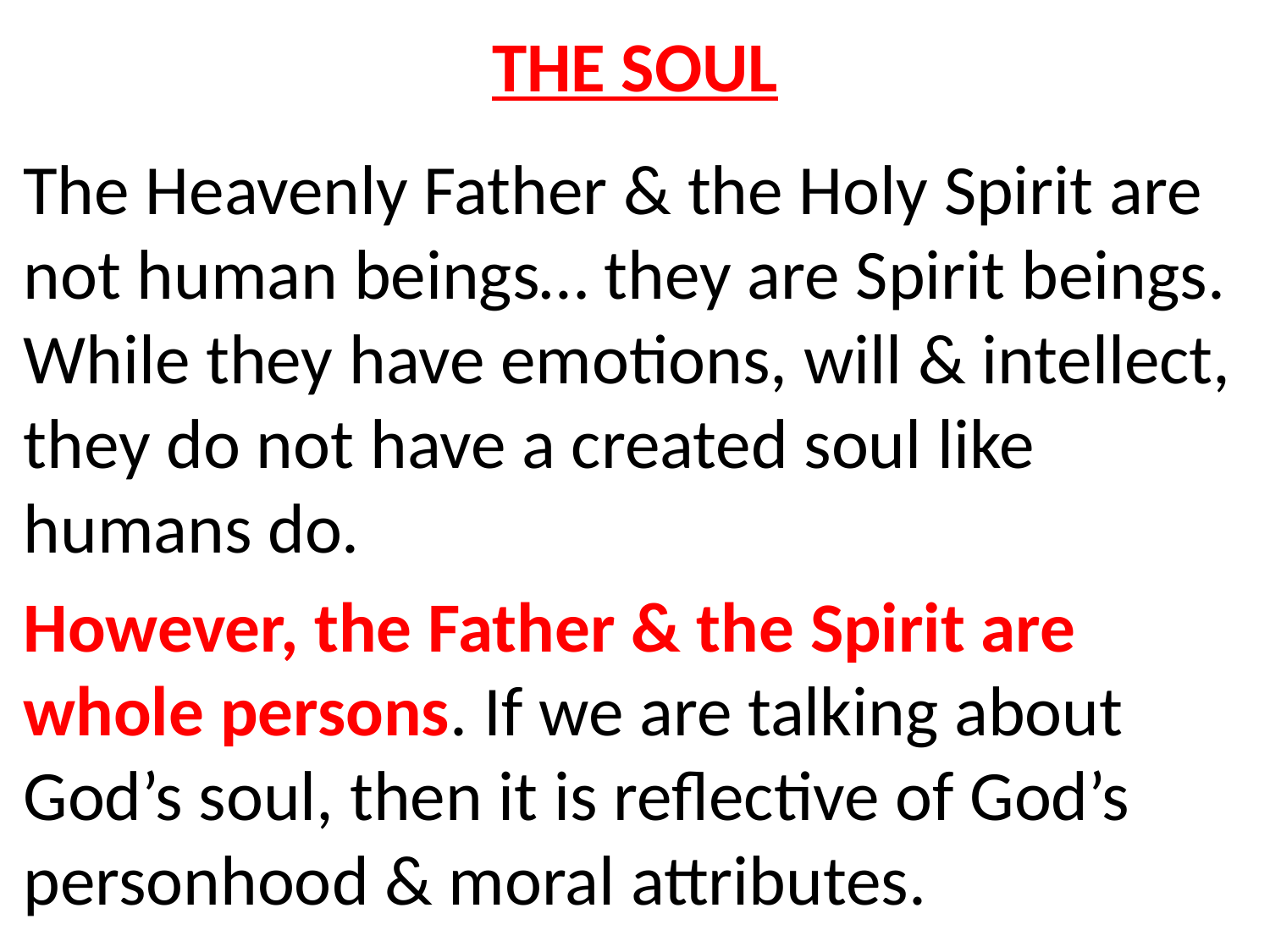

# THE SOUL
The Heavenly Father & the Holy Spirit are not human beings… they are Spirit beings. While they have emotions, will & intellect, they do not have a created soul like humans do.
However, the Father & the Spirit are  whole persons. If we are talking about God’s soul, then it is reflective of God’s personhood & moral attributes.